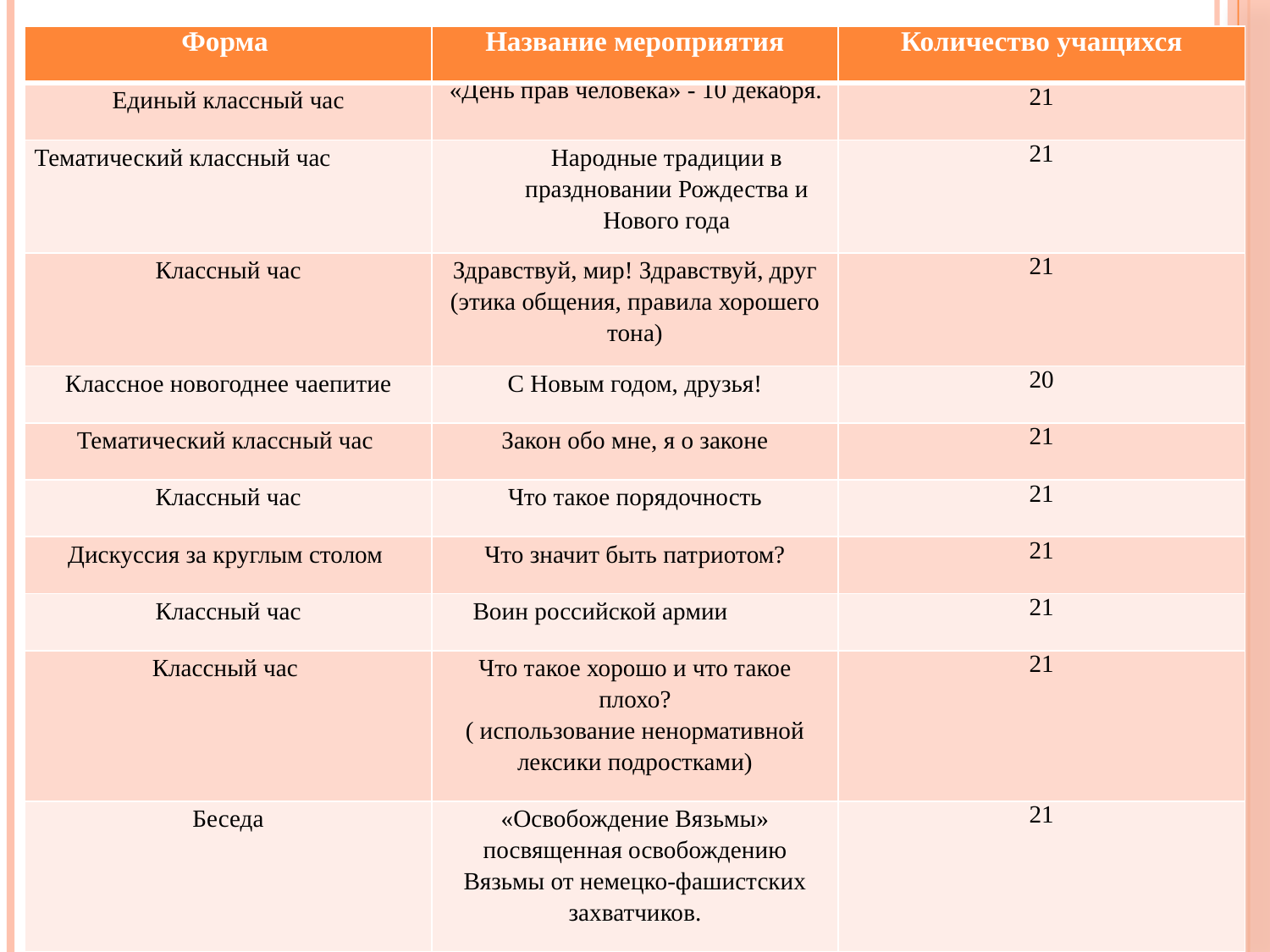

| Форма | Название мероприятия | Количество учащихся |
| --- | --- | --- |
| Единый классный час | «День прав человека» - 10 декабря. | 21 |
| Тематический классный час | Народные традиции в праздновании Рождества и Нового года | 21 |
| Классный час | Здравствуй, мир! Здравствуй, друг (этика общения, правила хорошего тона) | 21 |
| Классное новогоднее чаепитие | С Новым годом, друзья! | 20 |
| Тематический классный час | Закон обо мне, я о законе | 21 |
| Классный час | Что такое порядочность | 21 |
| Дискуссия за круглым столом | Что значит быть патриотом? | 21 |
| Классный час | Воин российской армии | 21 |
| Классный час | Что такое хорошо и что такое плохо? ( использование ненормативной лексики подростками) | 21 |
| Беседа | «Освобождение Вязьмы» посвященная освобождению Вязьмы от немецко-фашистских захватчиков. | 21 |